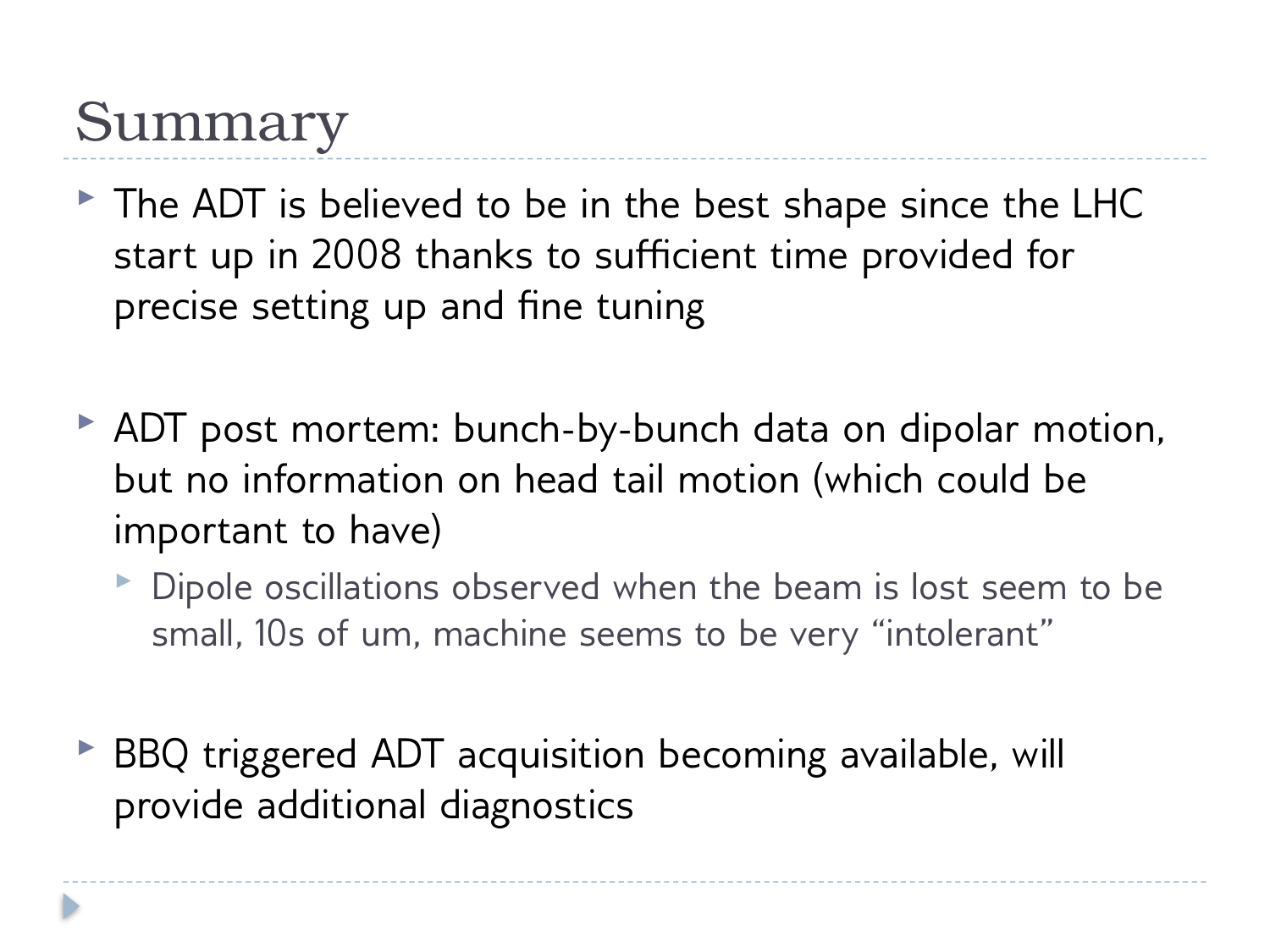

# Summary
The ADT is believed to be in the best shape since the LHC start up in 2008 thanks to sufficient time provided for precise setting up and fine tuning

ADT post mortem: bunch-by-bunch data on dipolar motion, but no information on head tail motion (which could be important to have)
Dipole oscillations observed when the beam is lost seem to be small, 10s of um, machine seems to be very “intolerant”

BBQ triggered ADT acquisition becoming available, will provide additional diagnostics